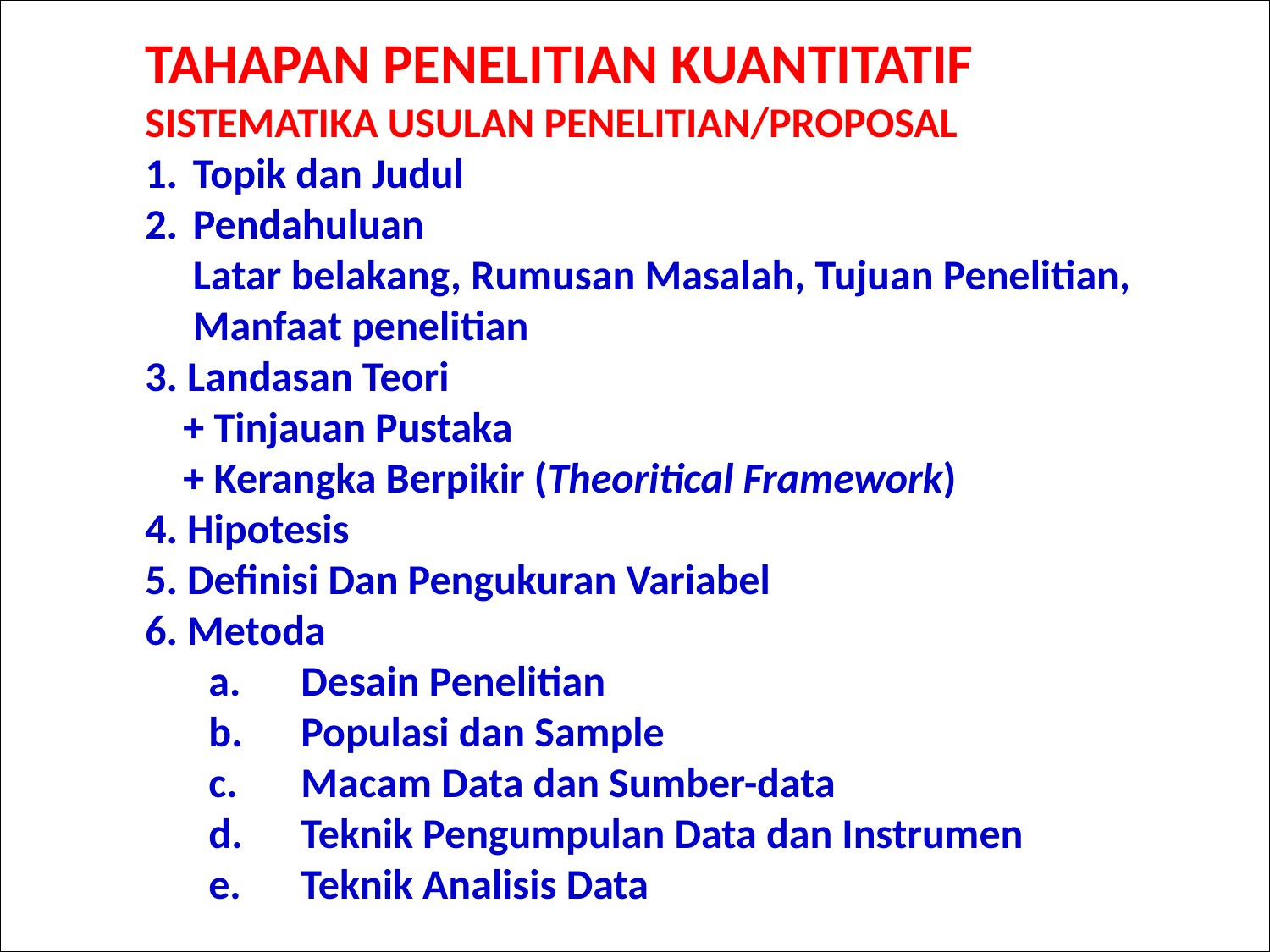

TAHAPAN PENELITIAN KUANTITATIF
SISTEMATIKA USULAN PENELITIAN/PROPOSAL
Topik dan Judul
Pendahuluan
     Latar belakang, Rumusan Masalah, Tujuan Penelitian,
     Manfaat penelitian
3. Landasan Teori
    + Tinjauan Pustaka
    + Kerangka Berpikir (Theoritical Framework)
4. Hipotesis
5. Definisi Dan Pengukuran Variabel
6. Metoda
   Desain Penelitian
   Populasi dan Sample
   Macam Data dan Sumber-data
   Teknik Pengumpulan Data dan Instrumen
   Teknik Analisis Data